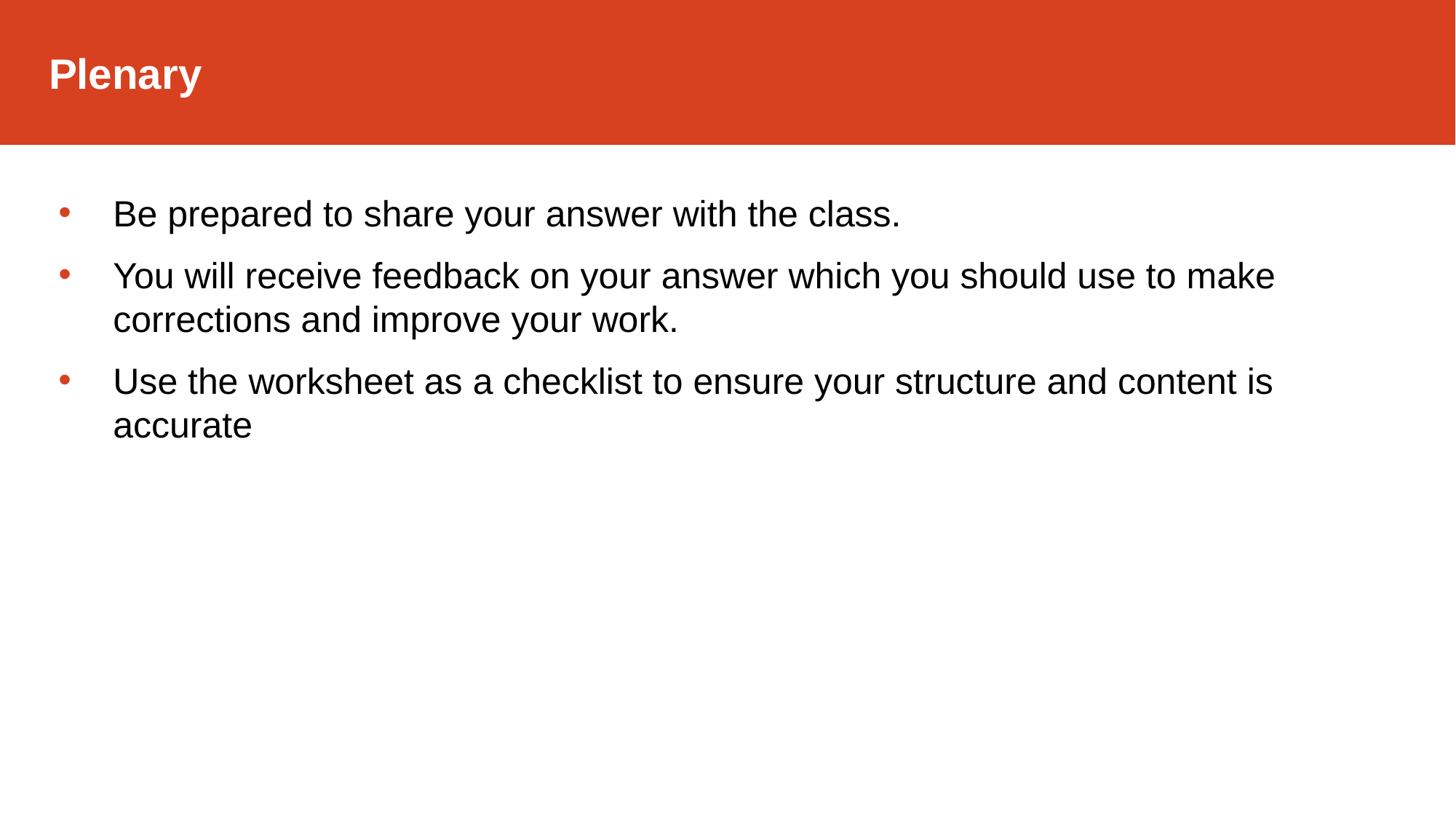

Plenary
Be prepared to share your answer with the class.
You will receive feedback on your answer which you should use to make corrections and improve your work.
Use the worksheet as a checklist to ensure your structure and content is accurate